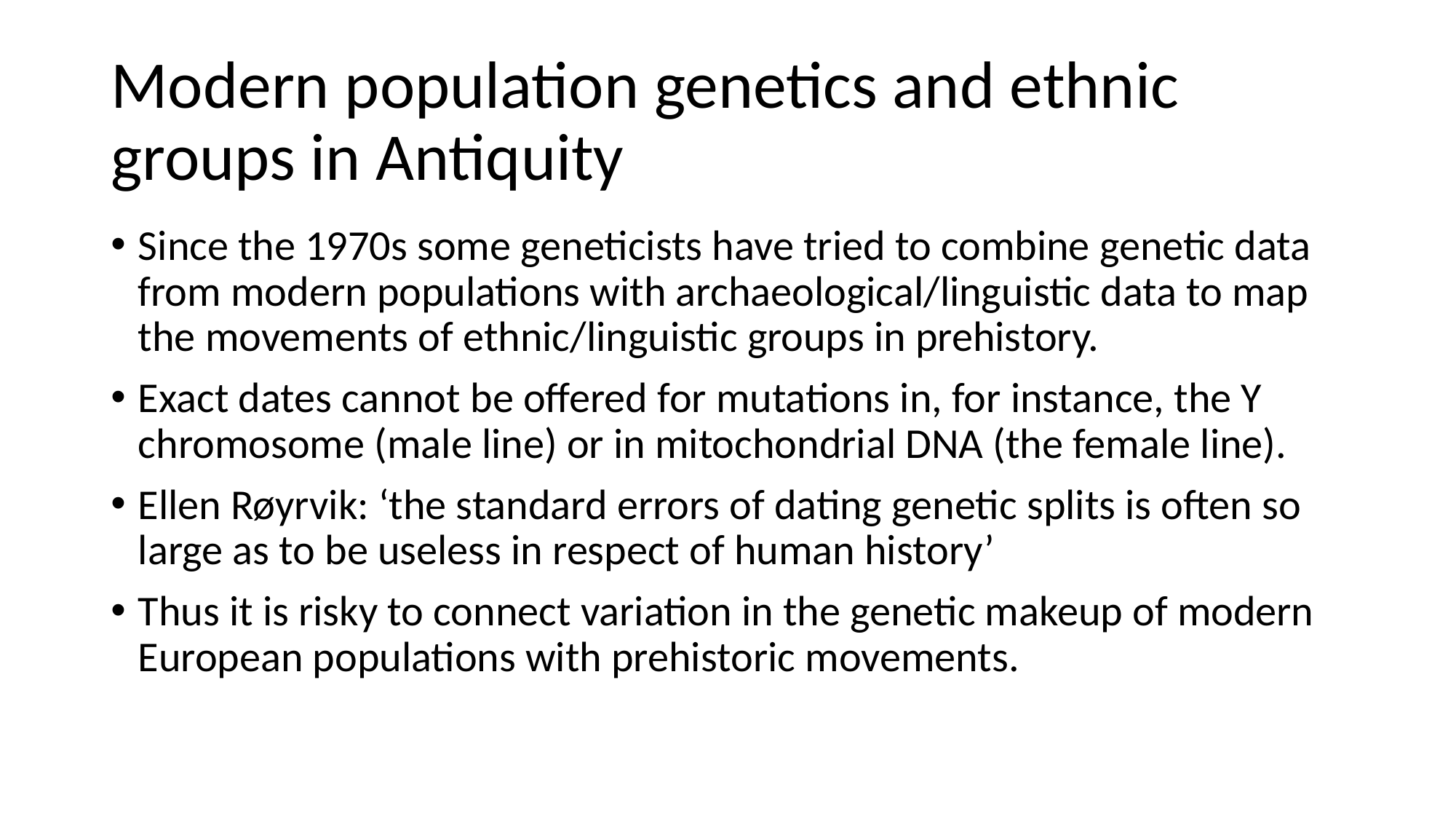

# Modern population genetics and ethnic groups in Antiquity
Since the 1970s some geneticists have tried to combine genetic data from modern populations with archaeological/linguistic data to map the movements of ethnic/linguistic groups in prehistory.
Exact dates cannot be offered for mutations in, for instance, the Y chromosome (male line) or in mitochondrial DNA (the female line).
Ellen Røyrvik: ‘the standard errors of dating genetic splits is often so large as to be useless in respect of human history’
Thus it is risky to connect variation in the genetic makeup of modern European populations with prehistoric movements.